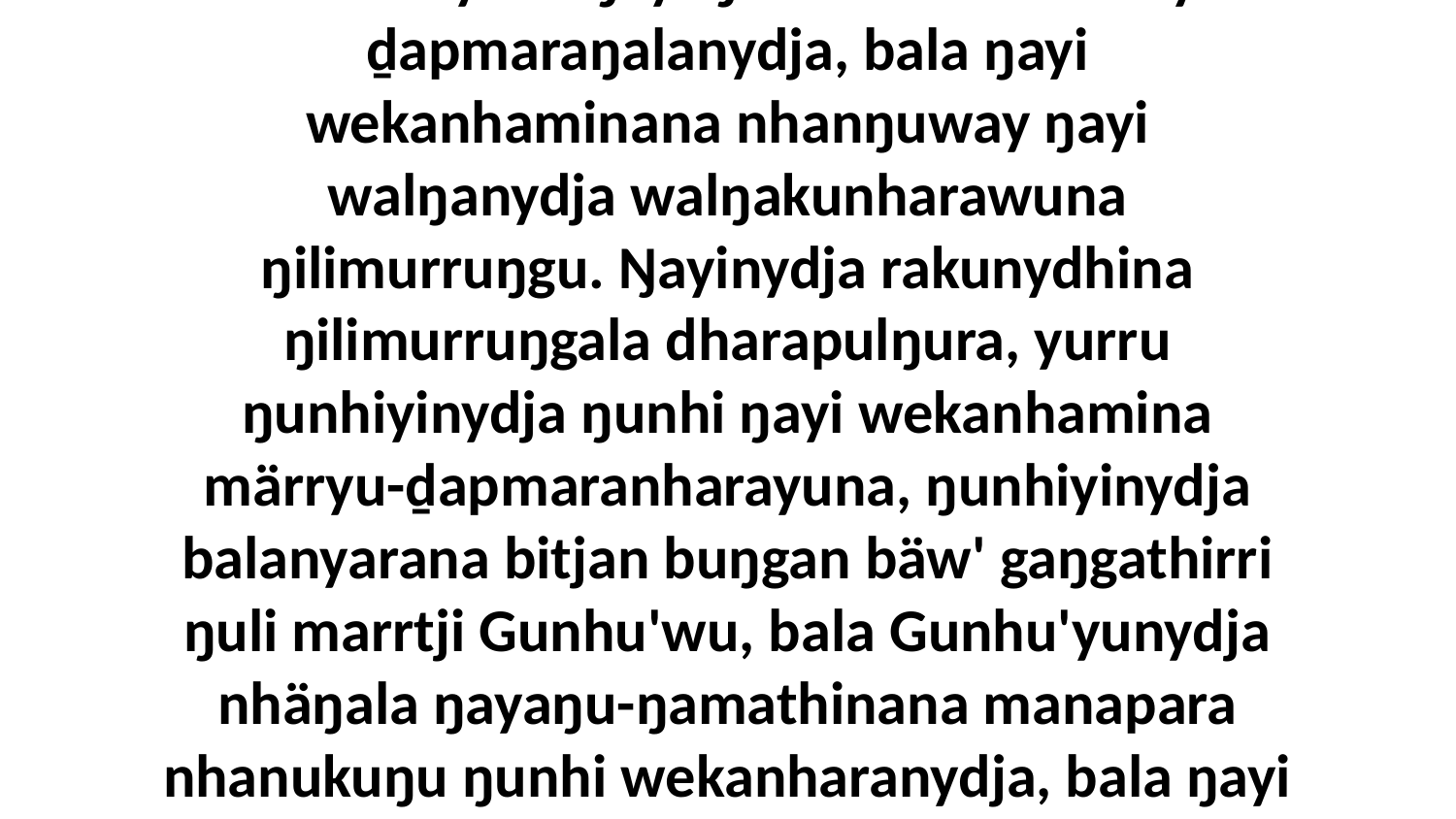

2 Ga märr-ŋamathinyamiya bala-lili'yunmiya, biyaka yana liŋgu bitjan Christ märr-ŋamathirri ŋuli yukurra ŋilimurruŋgu. Mirithina yana ŋayi ŋilimurrunha märryu-ḏapmaraŋalanydja, bala ŋayi wekanhaminana nhanŋuway ŋayi walŋanydja walŋakunharawuna ŋilimurruŋgu. Ŋayinydja rakunydhina ŋilimurruŋgala dharapulŋura, yurru ŋunhiyinydja ŋunhi ŋayi wekanhamina märryu-ḏapmaranharayuna, ŋunhiyinydja balanyarana bitjan buŋgan bäw' gaŋgathirri ŋuli marrtji Gunhu'wu, bala Gunhu'yunydja nhäŋala ŋayaŋu-ŋamathinana manapara nhanukuŋu ŋunhi wekanharanydja, bala ŋayi yana Godthunydja märraŋalana ŋilimurrunha, bala nherrara nhanŋuwayliliyaŋalana ŋayi dhambay-manapara Christkalana.